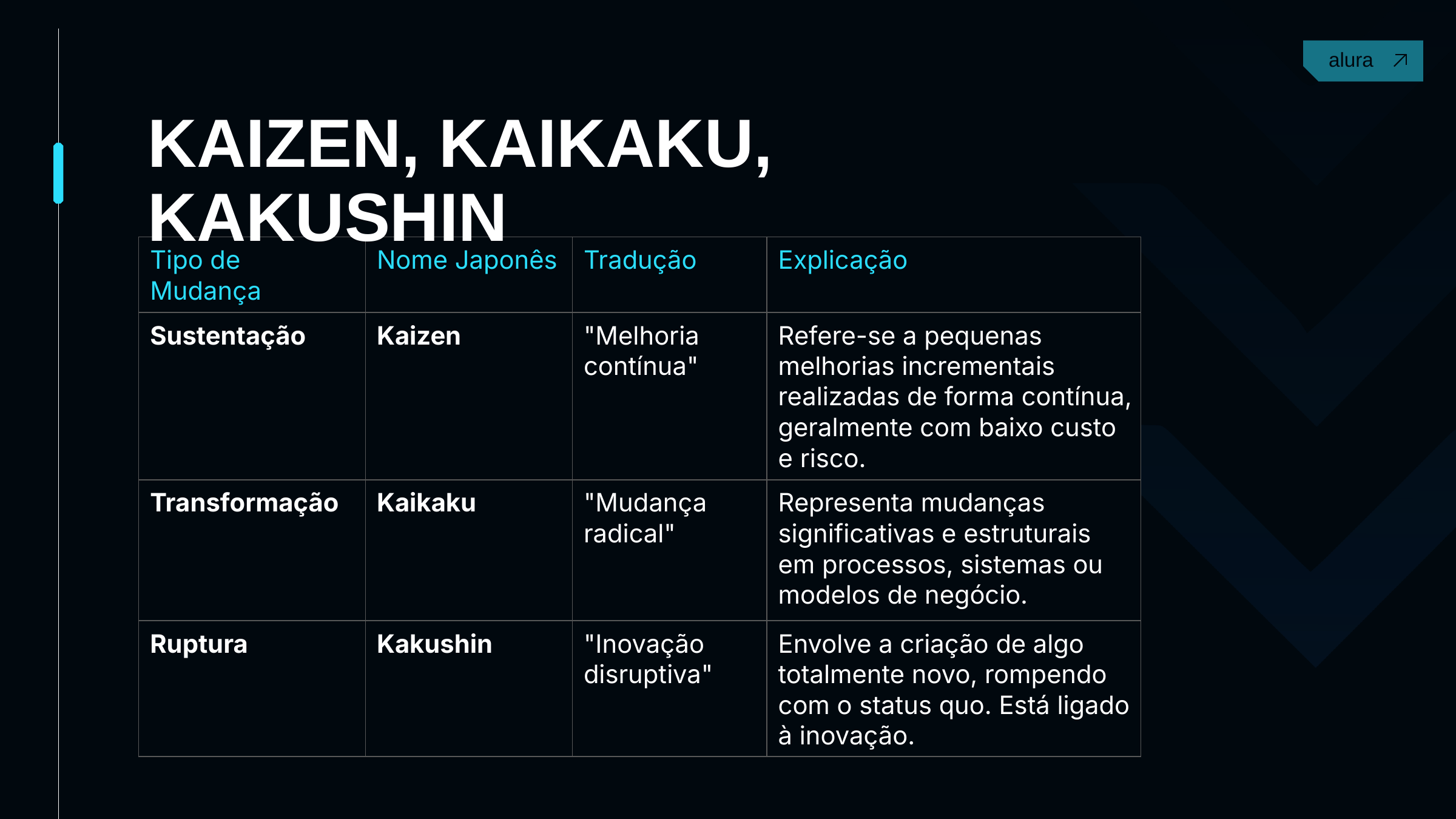

KAIZEN, KAIKAKU, KAKUSHIN
| Tipo de Mudança | Nome Japonês | Tradução | Explicação |
| --- | --- | --- | --- |
| Sustentação | Kaizen | "Melhoria contínua" | Refere-se a pequenas melhorias incrementais realizadas de forma contínua, geralmente com baixo custo e risco. |
| Transformação | Kaikaku | "Mudança radical" | Representa mudanças significativas e estruturais em processos, sistemas ou modelos de negócio. |
| Ruptura | Kakushin | "Inovação disruptiva" | Envolve a criação de algo totalmente novo, rompendo com o status quo. Está ligado à inovação. |